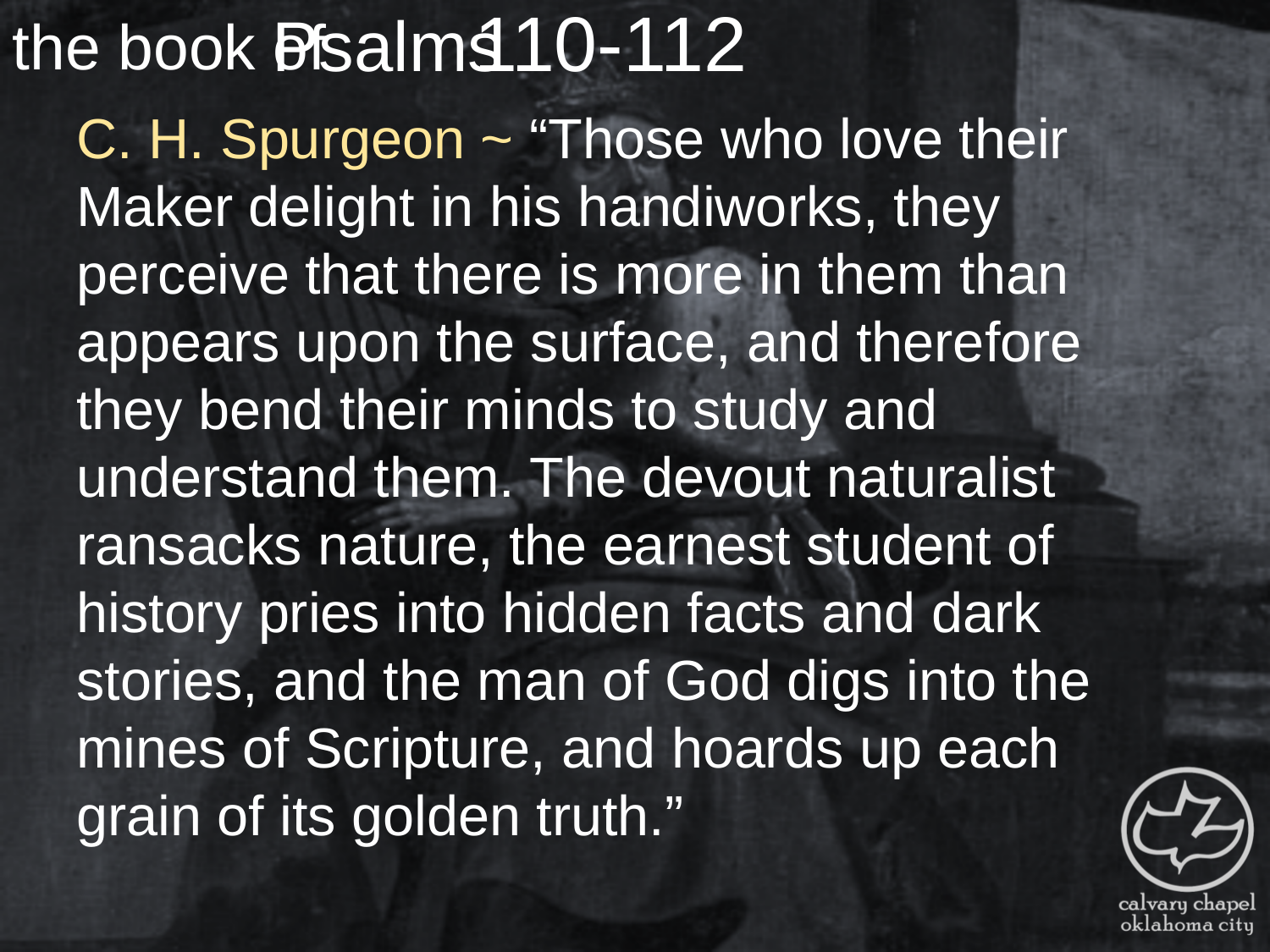

the book of
110-112
Psalms
C. H. Spurgeon ~ “Those who love their Maker delight in his handiworks, they perceive that there is more in them than appears upon the surface, and therefore they bend their minds to study and understand them. The devout naturalist ransacks nature, the earnest student of history pries into hidden facts and dark stories, and the man of God digs into the mines of Scripture, and hoards up each grain of its golden truth.”